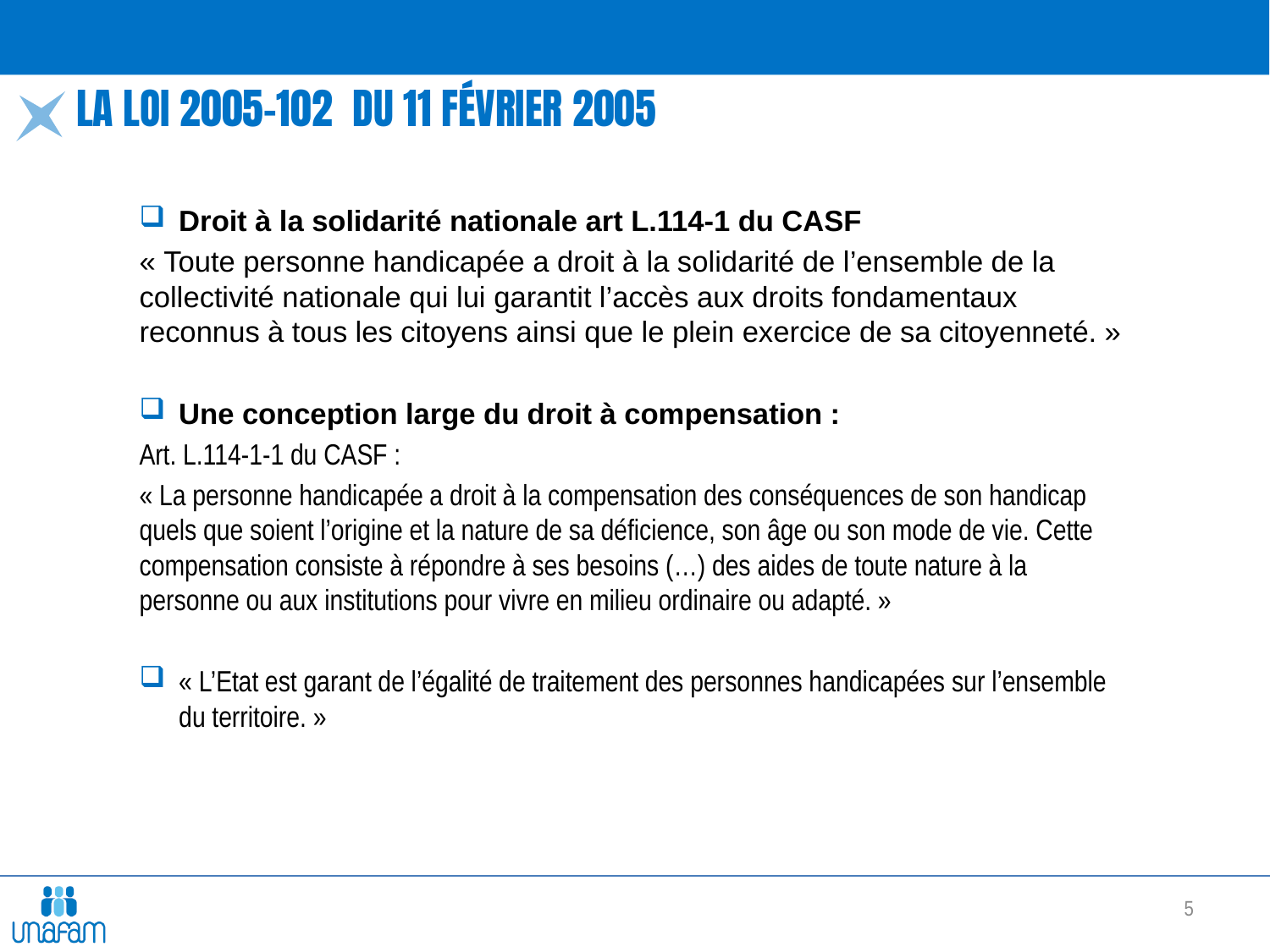

# La LOI 2005-102  DU 11 février 2005
Droit à la solidarité nationale art L.114-1 du CASF
« Toute personne handicapée a droit à la solidarité de l’ensemble de la collectivité nationale qui lui garantit l’accès aux droits fondamentaux reconnus à tous les citoyens ainsi que le plein exercice de sa citoyenneté. »

Une conception large du droit à compensation :
Art. L.114-1-1 du CASF :
« La personne handicapée a droit à la compensation des conséquences de son handicap quels que soient l’origine et la nature de sa déficience, son âge ou son mode de vie. Cette compensation consiste à répondre à ses besoins (…) des aides de toute nature à la personne ou aux institutions pour vivre en milieu ordinaire ou adapté. »

« L’Etat est garant de l’égalité de traitement des personnes handicapées sur l’ensemble du territoire. »

5